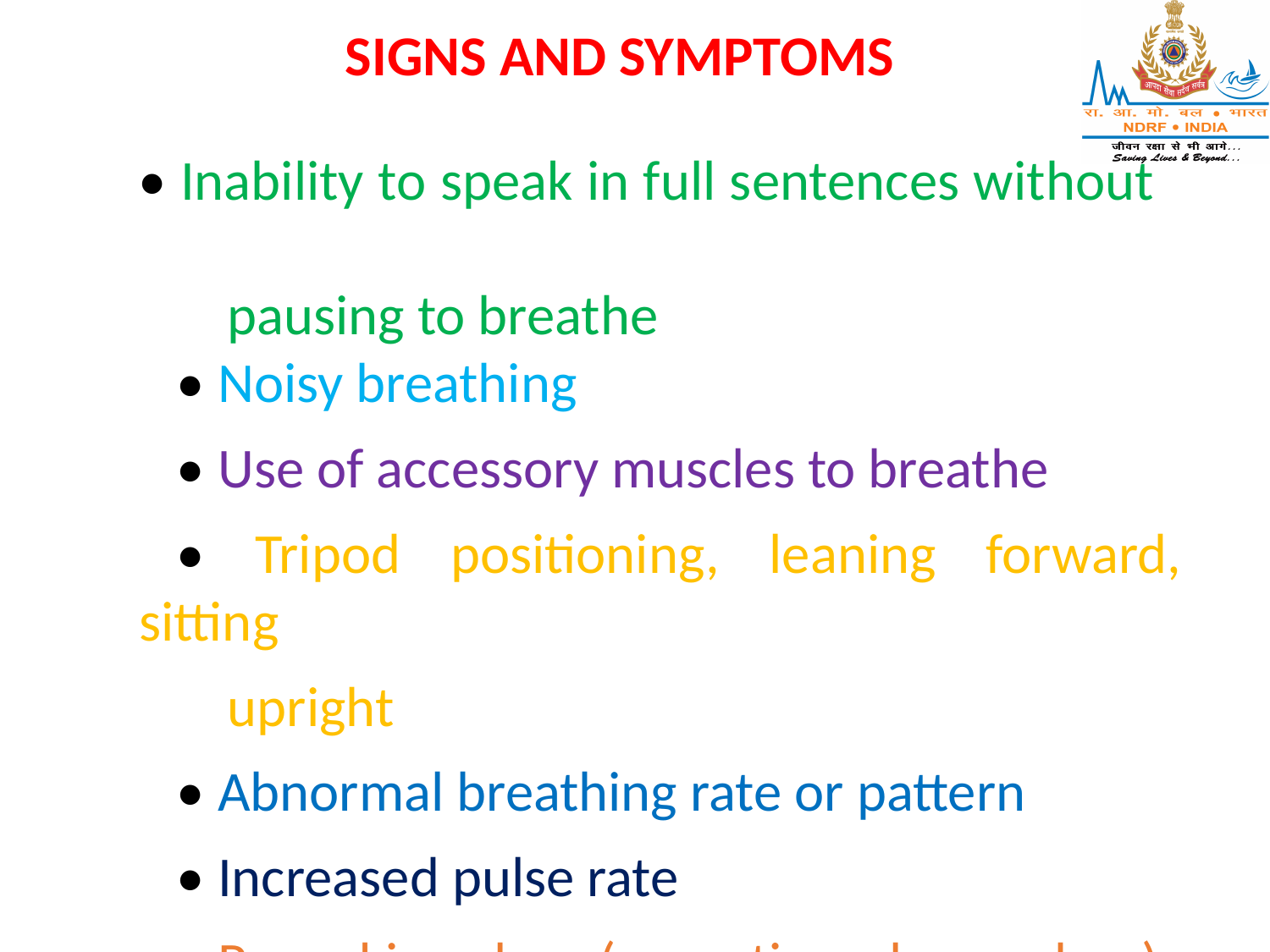

SIGNS AND SYMPTOMS
• Inability to speak in full sentences without
       pausing to breathe
• Noisy breathing
• Use of accessory muscles to breathe
• Tripod positioning, leaning forward, sitting
    upright
• Abnormal breathing rate or pattern
• Increased pulse rate
• Poor skin colour (cyanotic, pale or ashen)